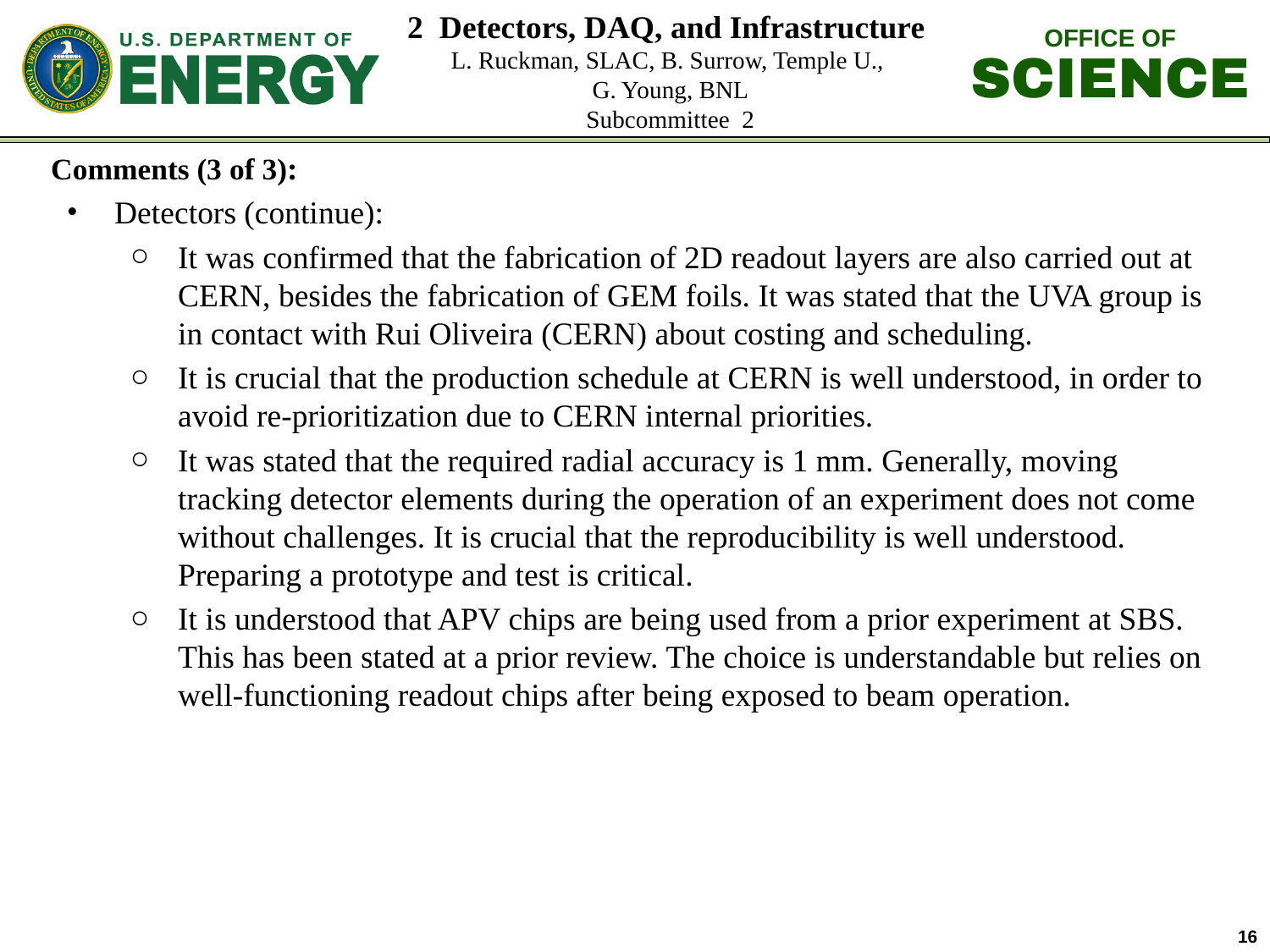

# 2  Detectors, DAQ, and Infrastructure L. Ruckman, SLAC, B. Surrow, Temple U., G. Young, BNL Subcommittee  2
Comments (3 of 3):
Detectors (continue):
It was confirmed that the fabrication of 2D readout layers are also carried out at CERN, besides the fabrication of GEM foils. It was stated that the UVA group is in contact with Rui Oliveira (CERN) about costing and scheduling.
It is crucial that the production schedule at CERN is well understood, in order to avoid re-prioritization due to CERN internal priorities.
It was stated that the required radial accuracy is 1 mm. Generally, moving tracking detector elements during the operation of an experiment does not come without challenges. It is crucial that the reproducibility is well understood. Preparing a prototype and test is critical.
It is understood that APV chips are being used from a prior experiment at SBS. This has been stated at a prior review. The choice is understandable but relies on well-functioning readout chips after being exposed to beam operation.

16